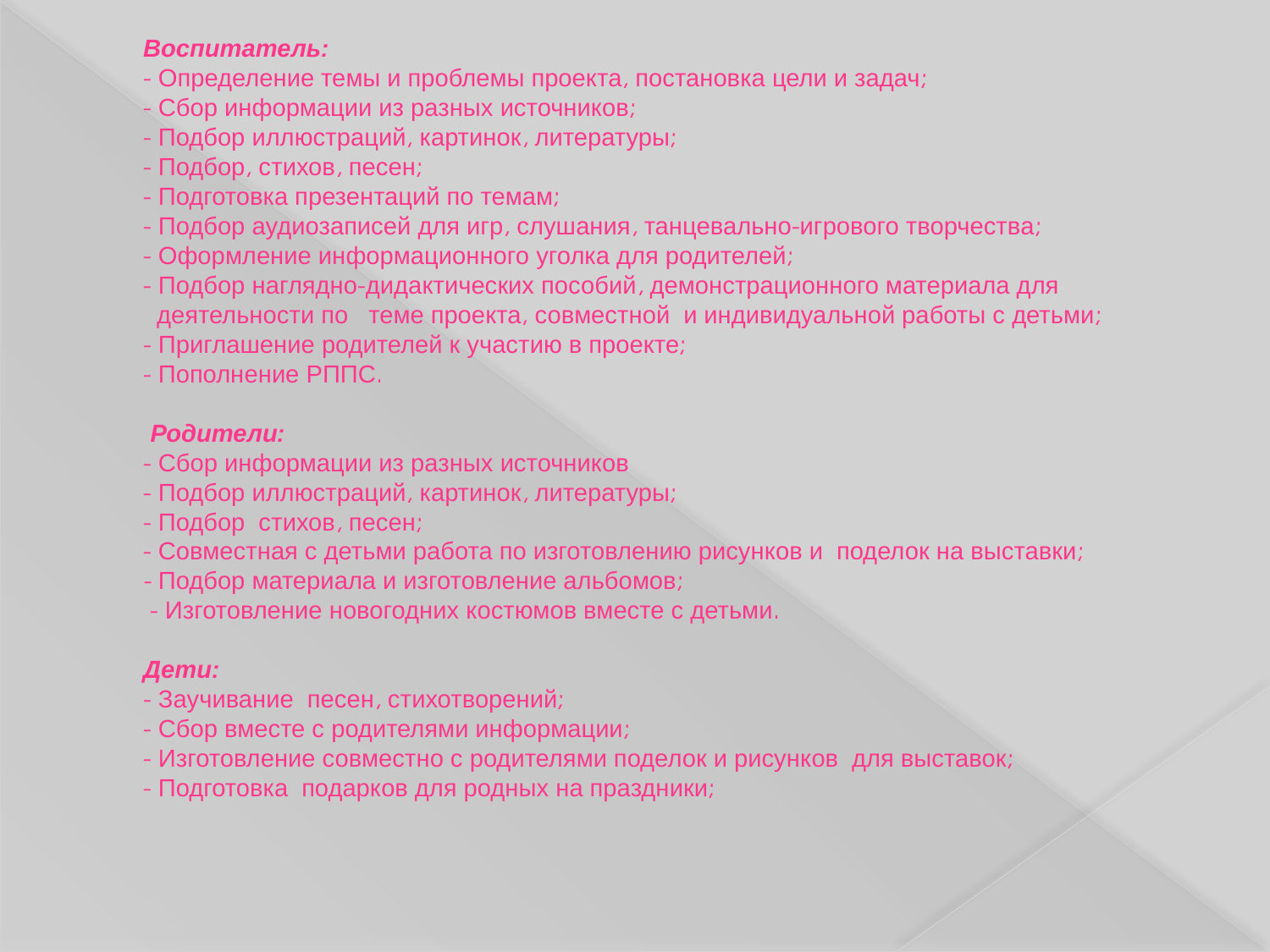

# Воспитатель: - Определение темы и проблемы проекта, постановка цели и задач; - Сбор информации из разных источников; - Подбор иллюстраций, картинок, литературы; - Подбор, стихов, песен; - Подготовка презентаций по темам; - Подбор аудиозаписей для игр, слушания, танцевально-игрового творчества; - Оформление информационного уголка для родителей; - Подбор наглядно-дидактических пособий, демонстрационного материала для деятельности по   теме проекта, совместной  и индивидуальной работы с детьми; - Приглашение родителей к участию в проекте;  - Пополнение РППС. Родители: - Сбор информации из разных источников - Подбор иллюстраций, картинок, литературы; - Подбор  стихов, песен; - Совместная с детьми работа по изготовлению рисунков и  поделок на выставки; - Подбор материала и изготовление альбомов; - Изготовление новогодних костюмов вместе с детьми.   Дети: - Заучивание  песен, стихотворений; - Сбор вместе с родителями информации; - Изготовление совместно с родителями поделок и рисунков  для выставок; - Подготовка  подарков для родных на праздники;